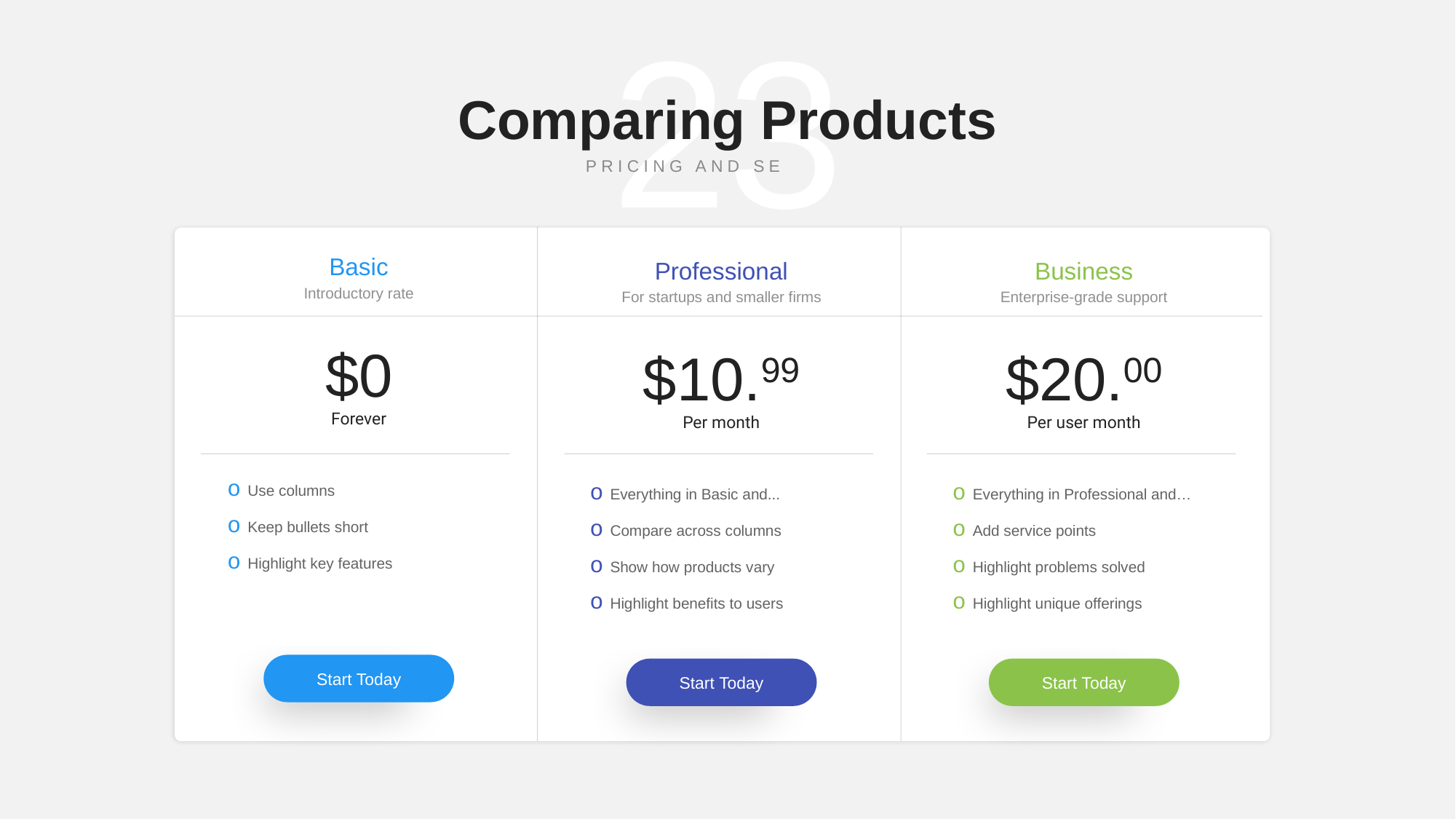

# Comparing Products
PRICING AND SERVICES

Basic
Introductory rate
$0
Forever
Use columns
Keep bullets short
Highlight key features
Start Today
Professional
For startups and smaller firms
$10.99
Per month
Everything in Basic and...
Compare across columns
Show how products vary
Highlight benefits to users
Start Today
Business
Enterprise-grade support
$20.00
Per user month
Everything in Professional and…
Add service points
Highlight problems solved
Highlight unique offerings
Start Today